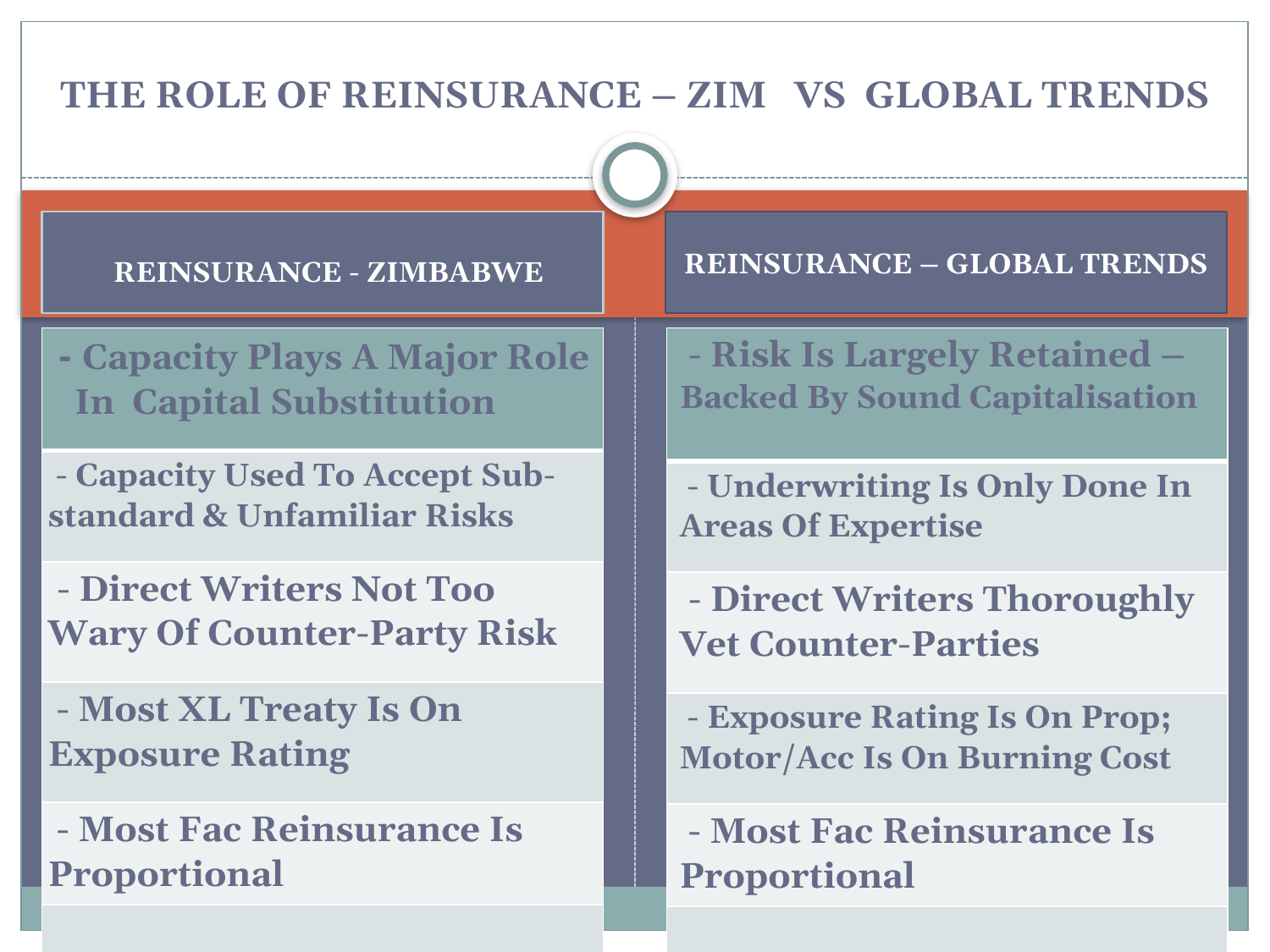

# THE ROLE OF REINSURANCE – ZIM   VS  GLOBAL TRENDS
 REINSURANCE - ZIMBABWE
REINSURANCE – GLOBAL TRENDS
| - Capacity Plays A Major Role In Capital Substitution |
| --- |
| - Capacity Used To Accept Sub-standard & Unfamiliar Risks |
| - Direct Writers Not Too Wary Of Counter-Party Risk |
| - Most XL Treaty Is On Exposure Rating |
| - Most Fac Reinsurance Is Proportional |
|  |
| - Risk Is Largely Retained – Backed By Sound Capitalisation |
| --- |
| - Underwriting Is Only Done In Areas Of Expertise |
| - Direct Writers Thoroughly Vet Counter-Parties |
| - Exposure Rating Is On Prop; Motor/Acc Is On Burning Cost |
| - Most Fac Reinsurance Is Proportional |
|  |